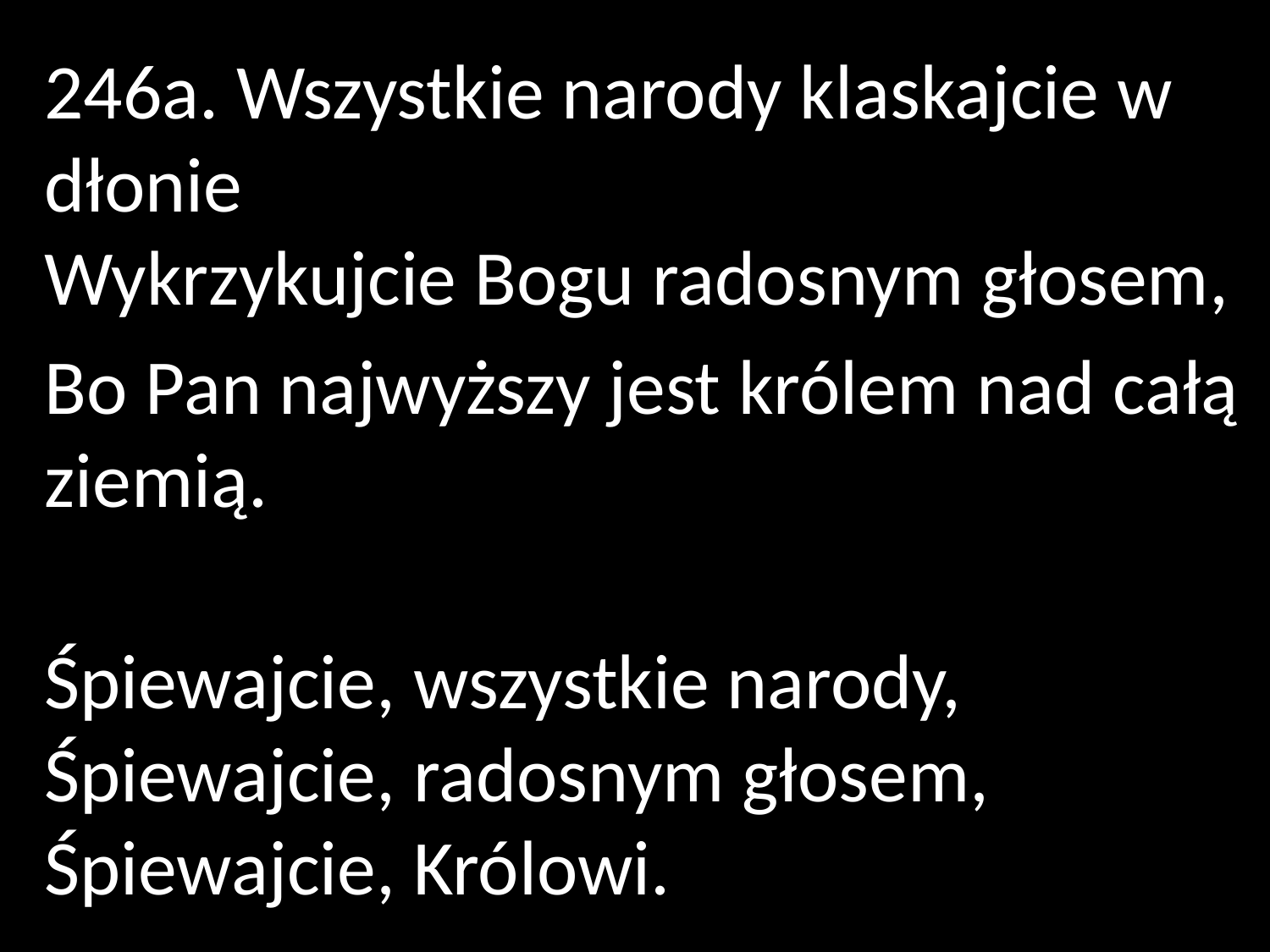

246a. Wszystkie narody klaskajcie w dłonie
Wykrzykujcie Bogu radosnym głosem,
Bo Pan najwyższy jest królem nad całą ziemią.
Śpiewajcie, wszystkie narody,
Śpiewajcie, radosnym głosem,
Śpiewajcie, Królowi.